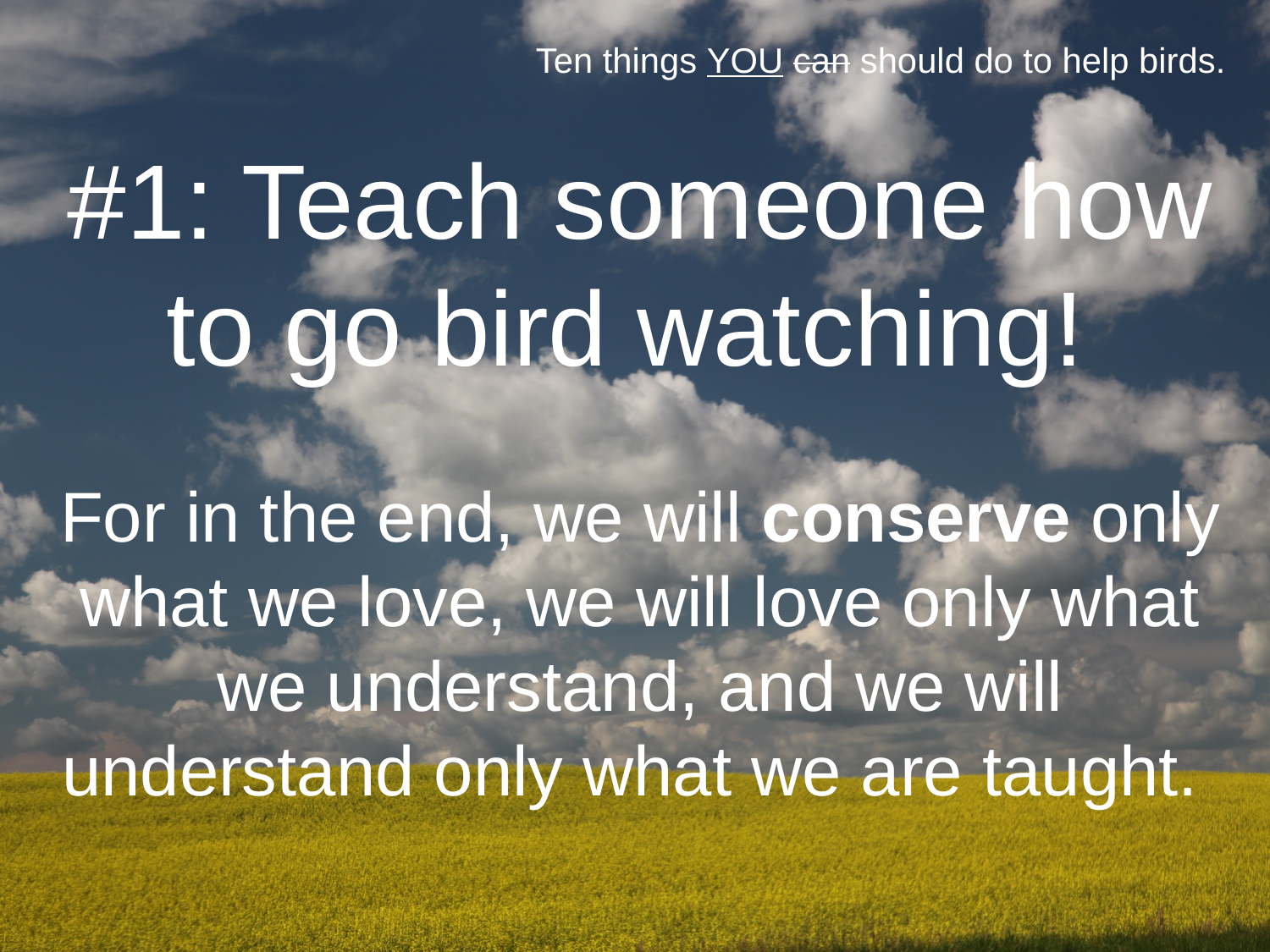

Ten things YOU can should do to help birds.
#1: Teach someone how to go bird watching!

For in the end, we will conserve only what we love, we will love only what we understand, and we will understand only what we are taught.